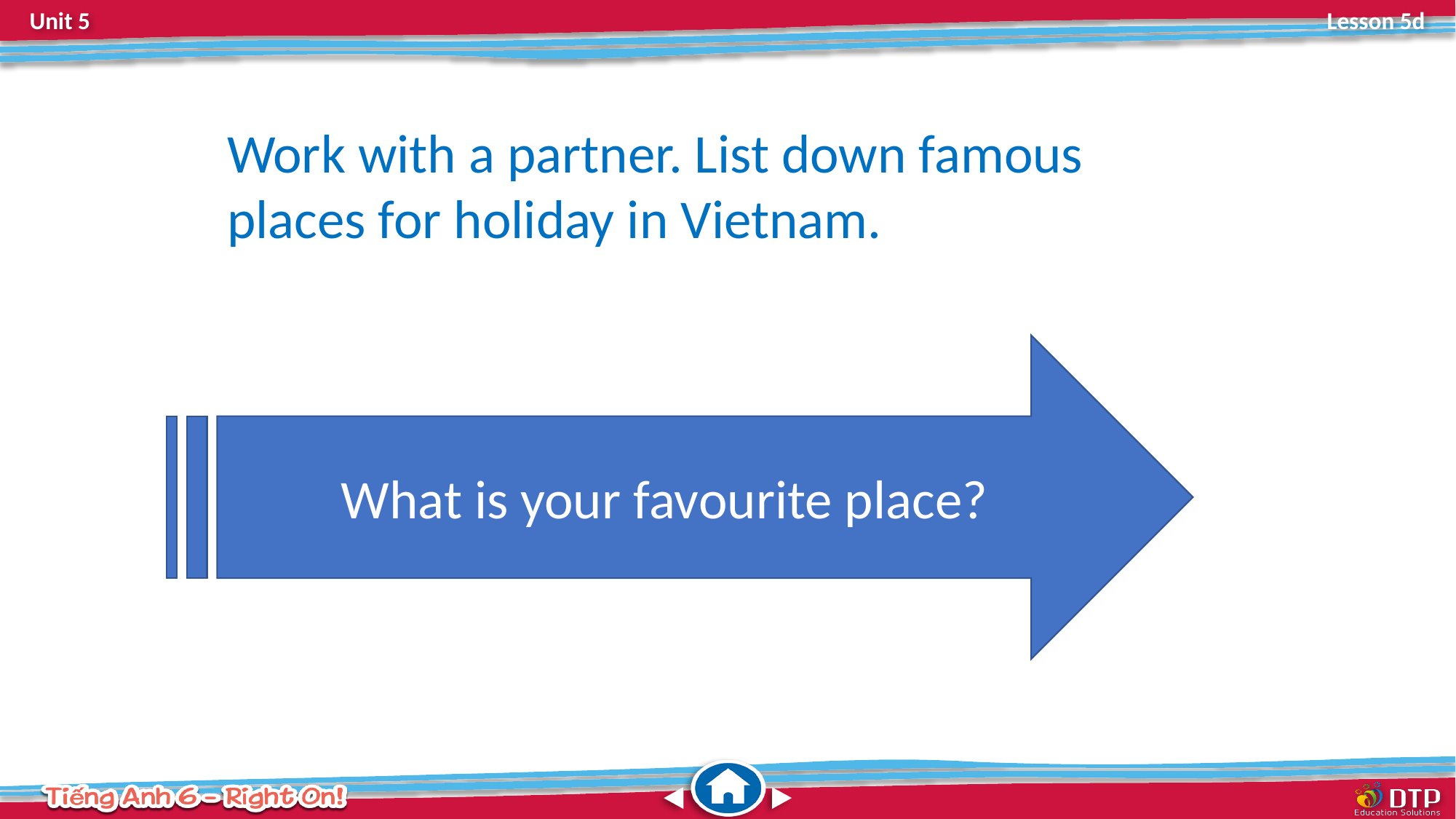

Work with a partner. List down famous places for holiday in Vietnam.
What is your favourite place?